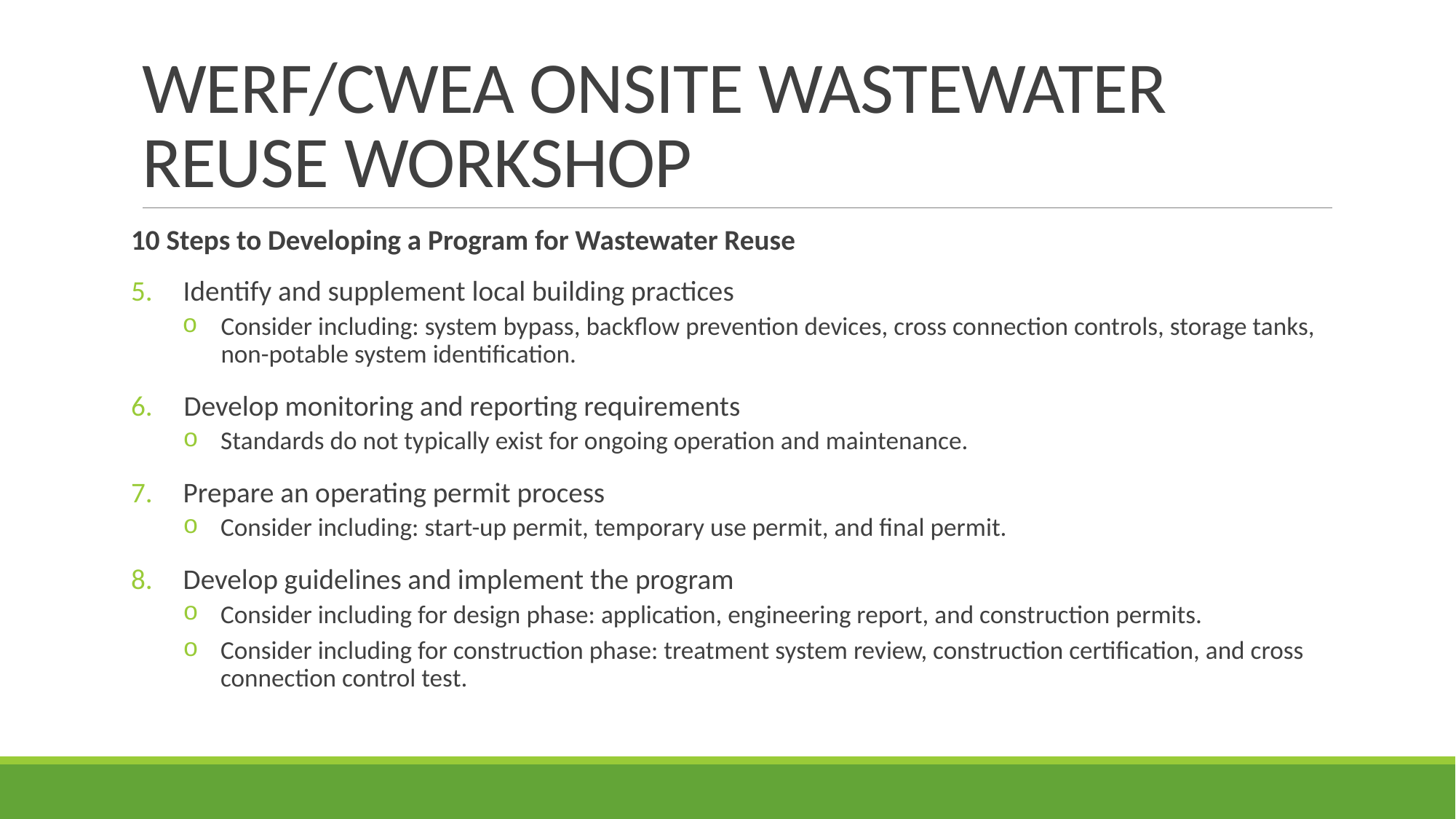

# WERF/CWEA ONSITE WASTEWATER REUSE WORKSHOP
10 Steps to Developing a Program for Wastewater Reuse
Identify and supplement local building practices
Consider including: system bypass, backflow prevention devices, cross connection controls, storage tanks, non-potable system identification.
Develop monitoring and reporting requirements
Standards do not typically exist for ongoing operation and maintenance.
Prepare an operating permit process
Consider including: start-up permit, temporary use permit, and final permit.
Develop guidelines and implement the program
Consider including for design phase: application, engineering report, and construction permits.
Consider including for construction phase: treatment system review, construction certification, and cross connection control test.